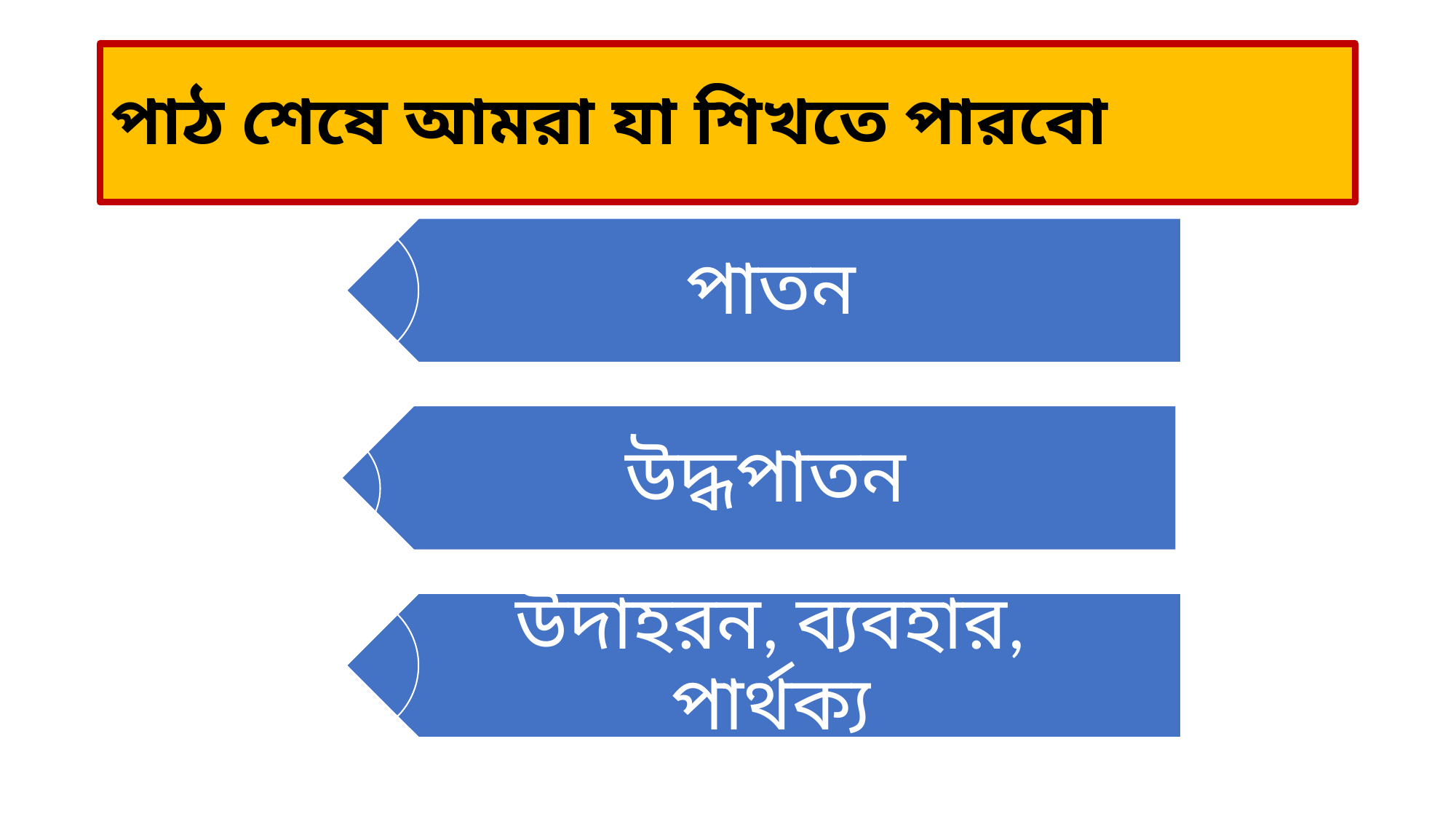

# পাঠ শেষে আমরা যা শিখতে পারবো
পাতন
উদ্ধপাতন
উদাহরন, ব্যবহার, পার্থক্য